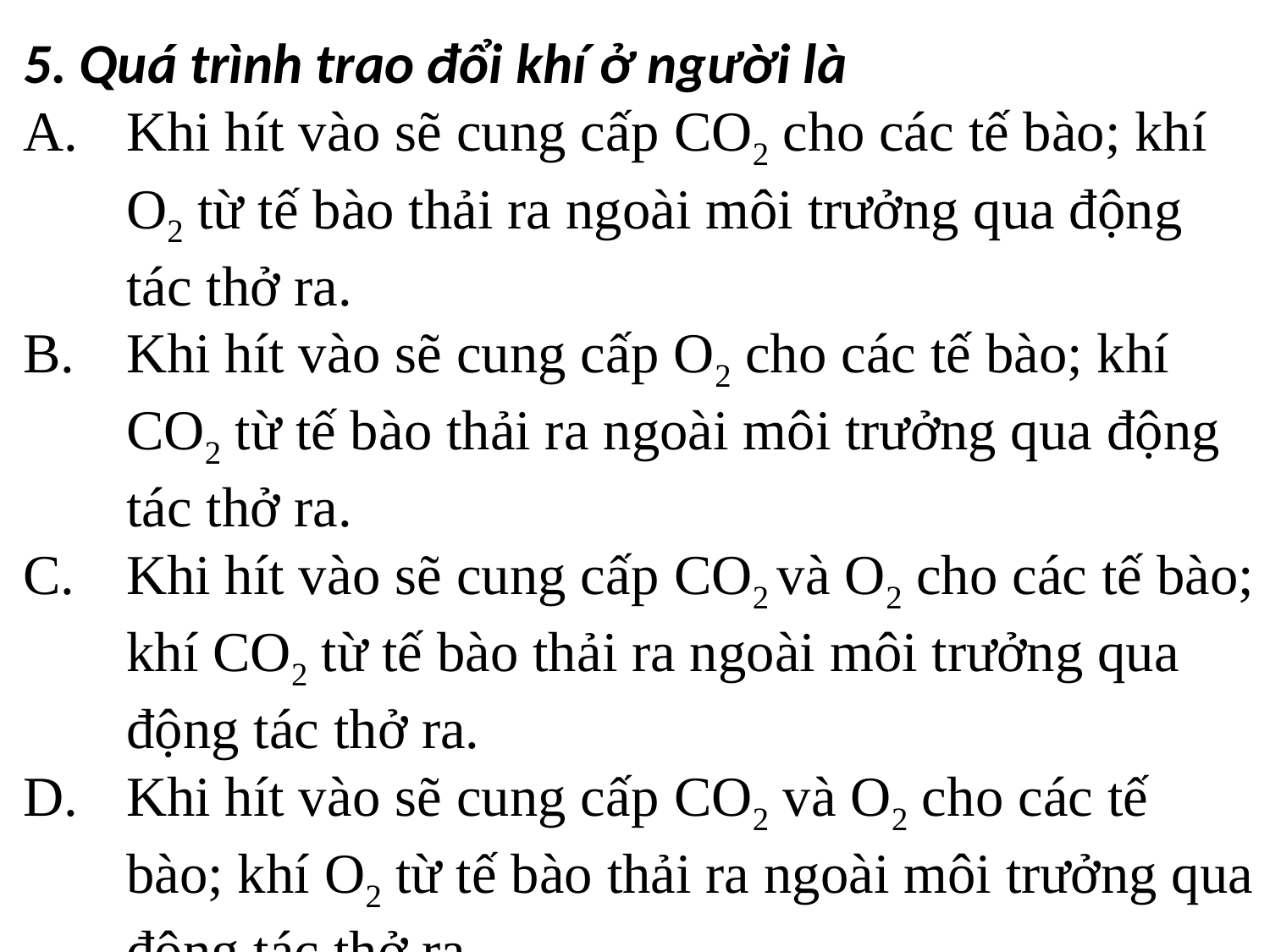

5. Quá trình trao đổi khí ở người là
Khi hít vào sẽ cung cấp CO2 cho các tế bào; khí O2 từ tế bào thải ra ngoài môi trưởng qua động tác thở ra.
Khi hít vào sẽ cung cấp O2 cho các tế bào; khí CO2 từ tế bào thải ra ngoài môi trưởng qua động tác thở ra.
Khi hít vào sẽ cung cấp CO2 và O2 cho các tế bào; khí CO2 từ tế bào thải ra ngoài môi trưởng qua động tác thở ra.
Khi hít vào sẽ cung cấp CO2 và O2 cho các tế bào; khí O2 từ tế bào thải ra ngoài môi trưởng qua động tác thở ra.